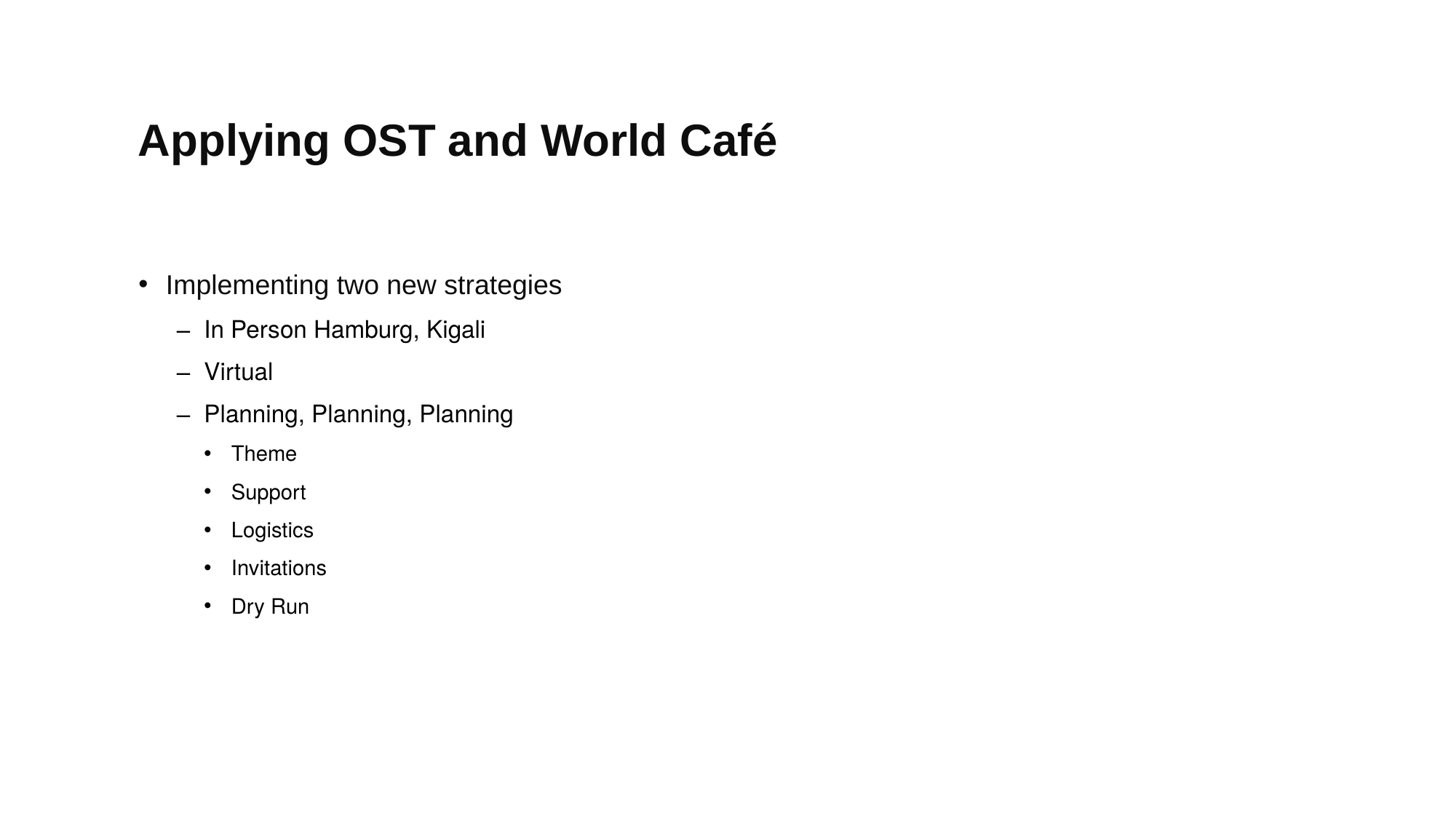

# Applying OST and World Café
Implementing two new strategies
In Person Hamburg, Kigali
Virtual
Planning, Planning, Planning
Theme
Support
Logistics
Invitations
Dry Run